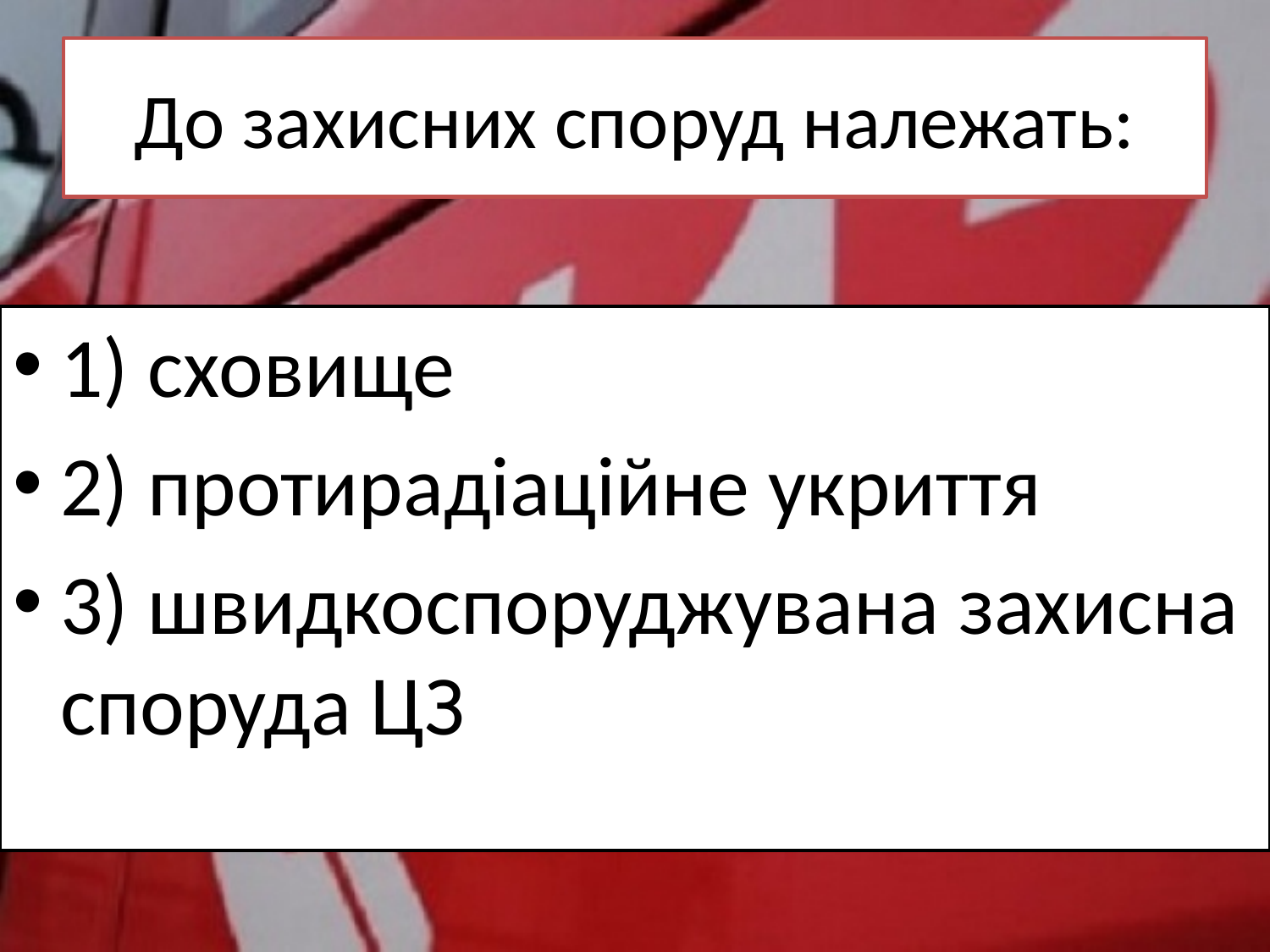

# До захисних споруд належать:
1) сховище
2) протирадіаційне укриття
3) швидкоспоруджувана захисна споруда ЦЗ